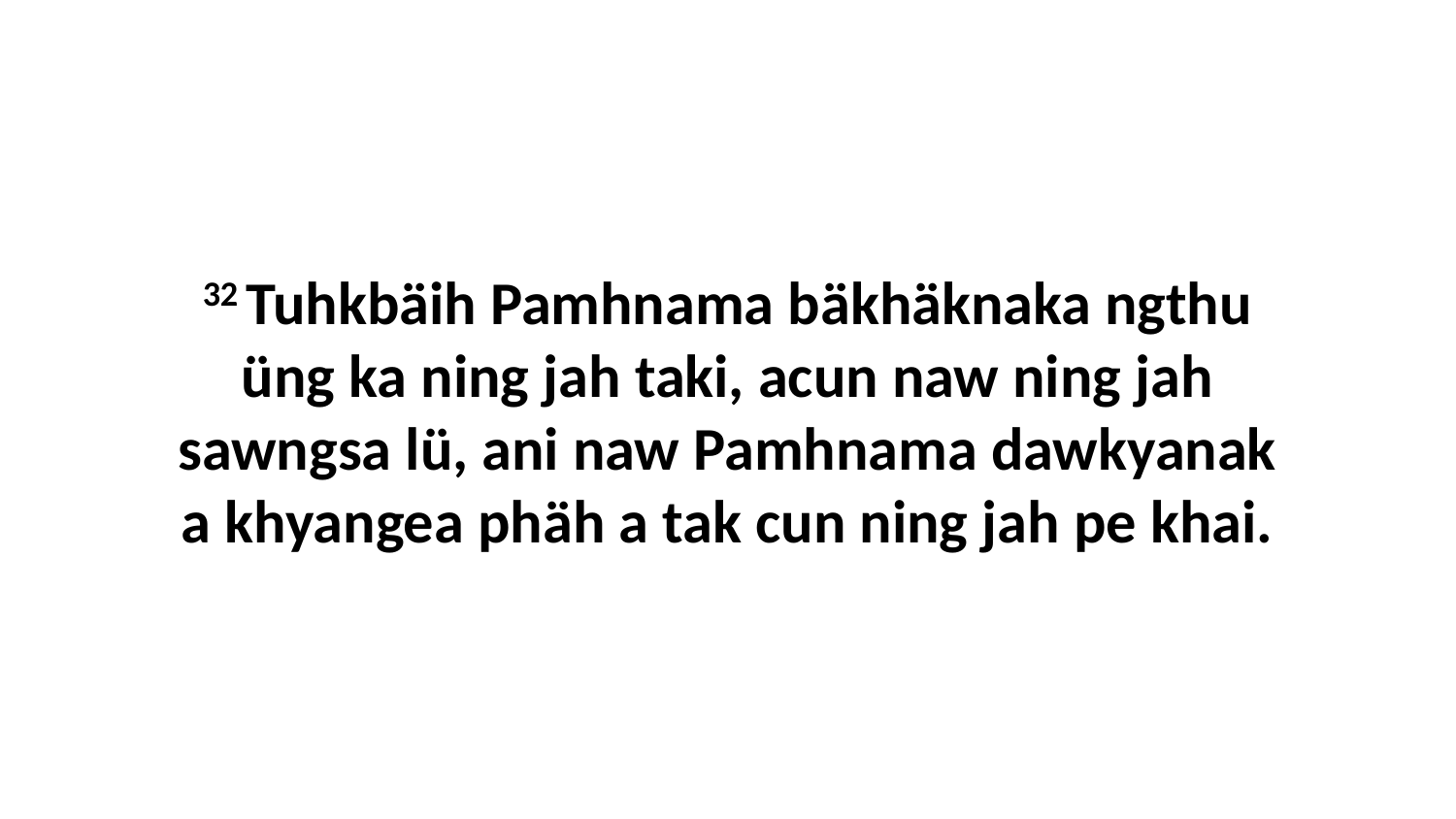

32 Tuhkbäih Pamhnama bäkhäknaka ngthu üng ka ning jah taki, acun naw ning jah sawngsa lü, ani naw Pamhnama dawkyanak a khyangea phäh a tak cun ning jah pe khai.